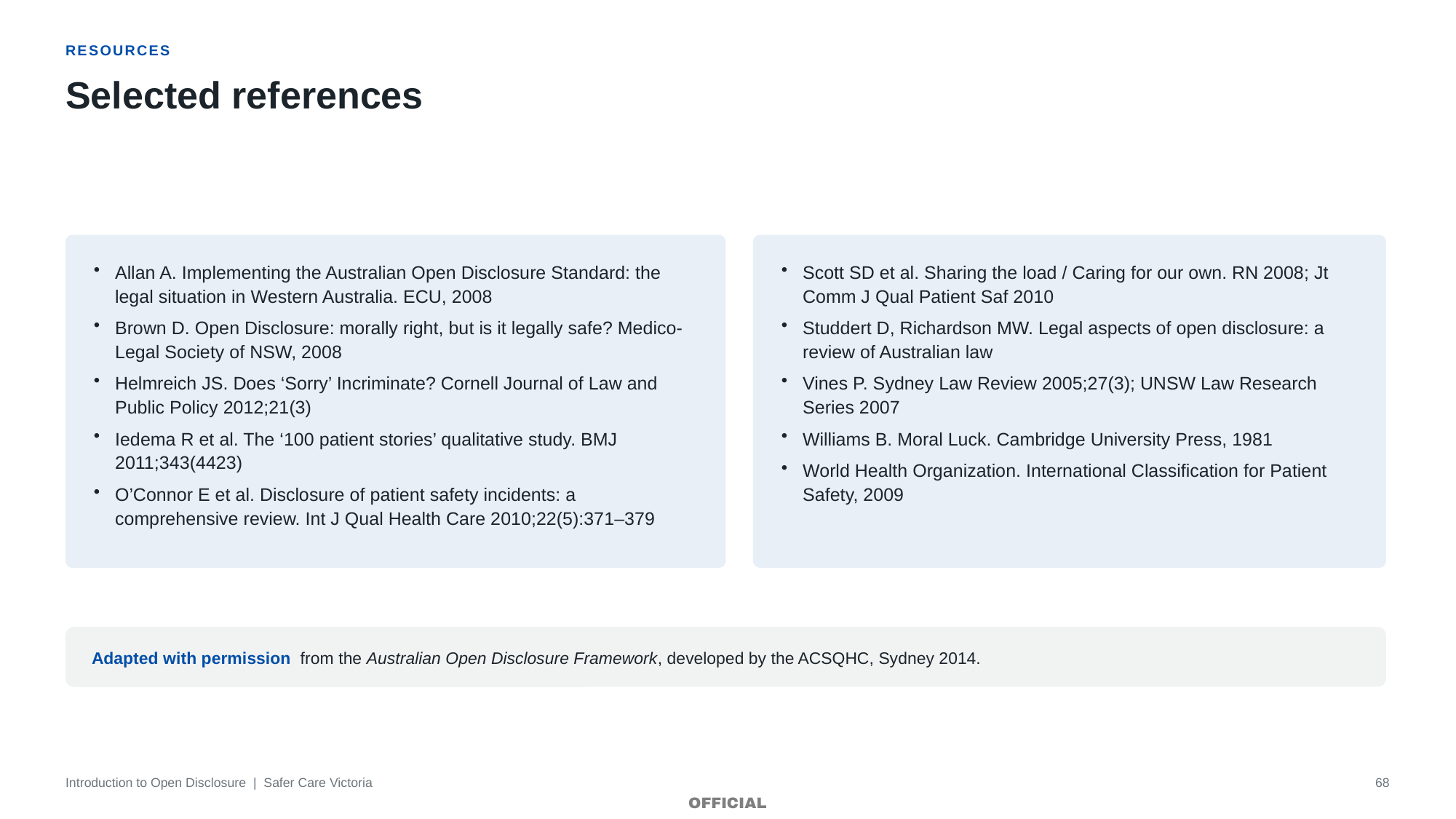

RESOURCES
Selected references

Allan A. Implementing the Australian Open Disclosure Standard: the legal situation in Western Australia. ECU, 2008
Brown D. Open Disclosure: morally right, but is it legally safe? Medico-Legal Society of NSW, 2008
Helmreich JS. Does ‘Sorry’ Incriminate? Cornell Journal of Law and Public Policy 2012;21(3)
Iedema R et al. The ‘100 patient stories’ qualitative study. BMJ 2011;343(4423)
O’Connor E et al. Disclosure of patient safety incidents: a comprehensive review. Int J Qual Health Care 2010;22(5):371–379
Scott SD et al. Sharing the load / Caring for our own. RN 2008; Jt Comm J Qual Patient Saf 2010
Studdert D, Richardson MW. Legal aspects of open disclosure: a review of Australian law
Vines P. Sydney Law Review 2005;27(3); UNSW Law Research Series 2007
Williams B. Moral Luck. Cambridge University Press, 1981
World Health Organization. International Classification for Patient Safety, 2009

Adapted with permission  from the Australian Open Disclosure Framework, developed by the ACSQHC, Sydney 2014.
Introduction to Open Disclosure  |  Safer Care Victoria
68